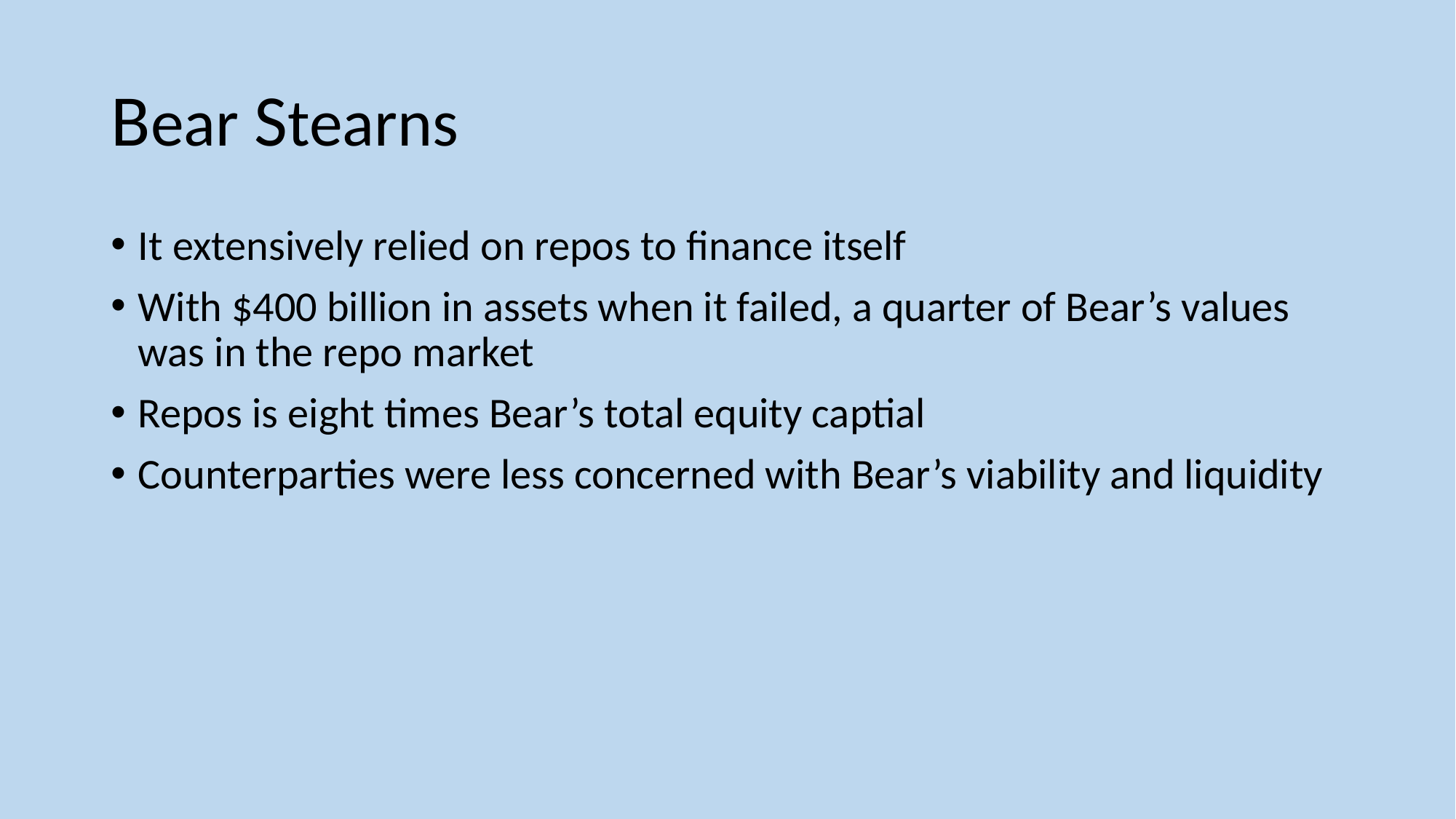

# Bear Stearns
It extensively relied on repos to finance itself
With $400 billion in assets when it failed, a quarter of Bear’s values was in the repo market
Repos is eight times Bear’s total equity captial
Counterparties were less concerned with Bear’s viability and liquidity